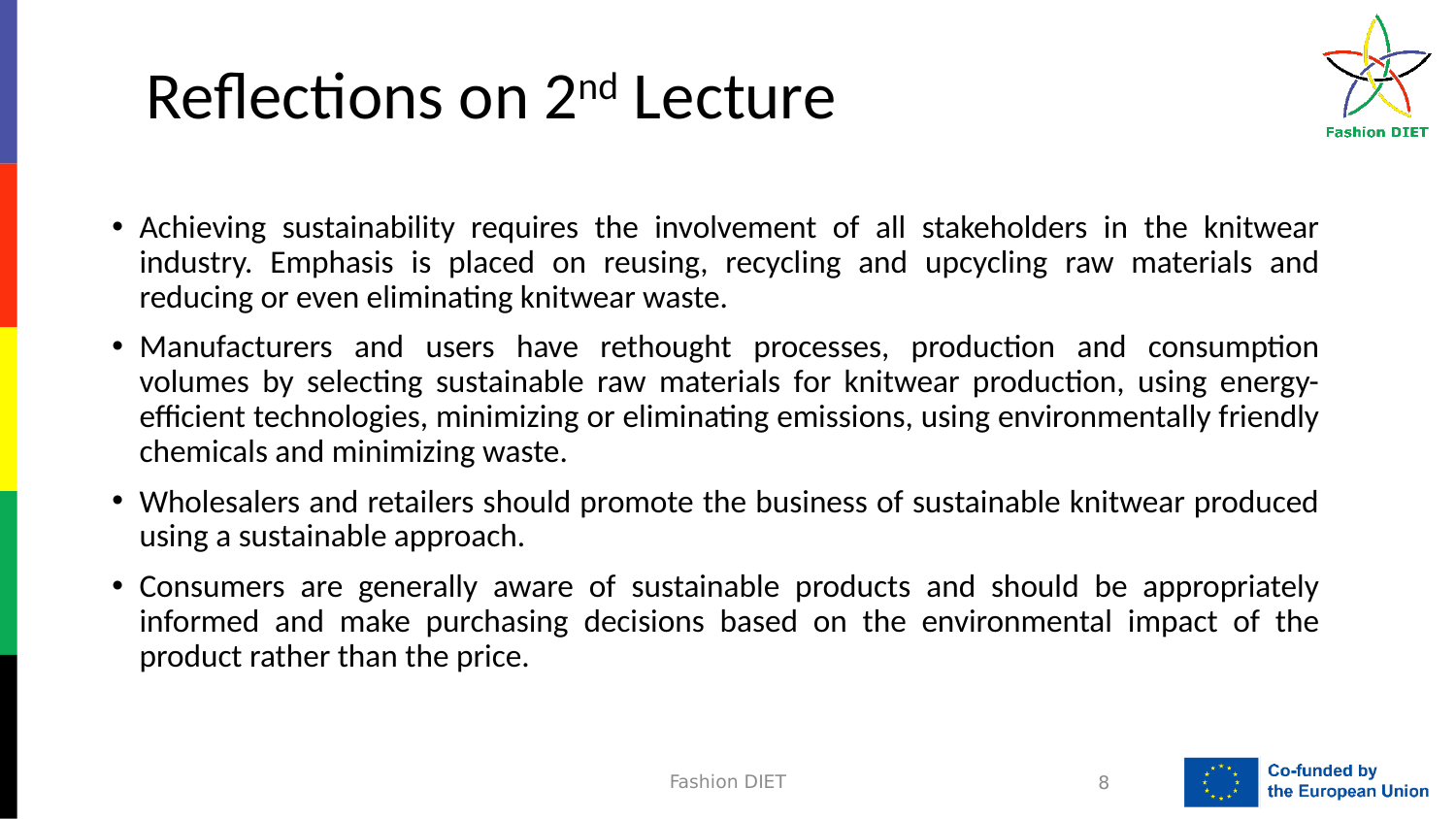

# Reflections on 2nd Lecture
Achieving sustainability requires the involvement of all stakeholders in the knitwear industry. Emphasis is placed on reusing, recycling and upcycling raw materials and reducing or even eliminating knitwear waste.
Manufacturers and users have rethought processes, production and consumption volumes by selecting sustainable raw materials for knitwear production, using energy-efficient technologies, minimizing or eliminating emissions, using environmentally friendly chemicals and minimizing waste.
Wholesalers and retailers should promote the business of sustainable knitwear produced using a sustainable approach.
Consumers are generally aware of sustainable products and should be appropriately informed and make purchasing decisions based on the environmental impact of the product rather than the price.
Fashion DIET
8